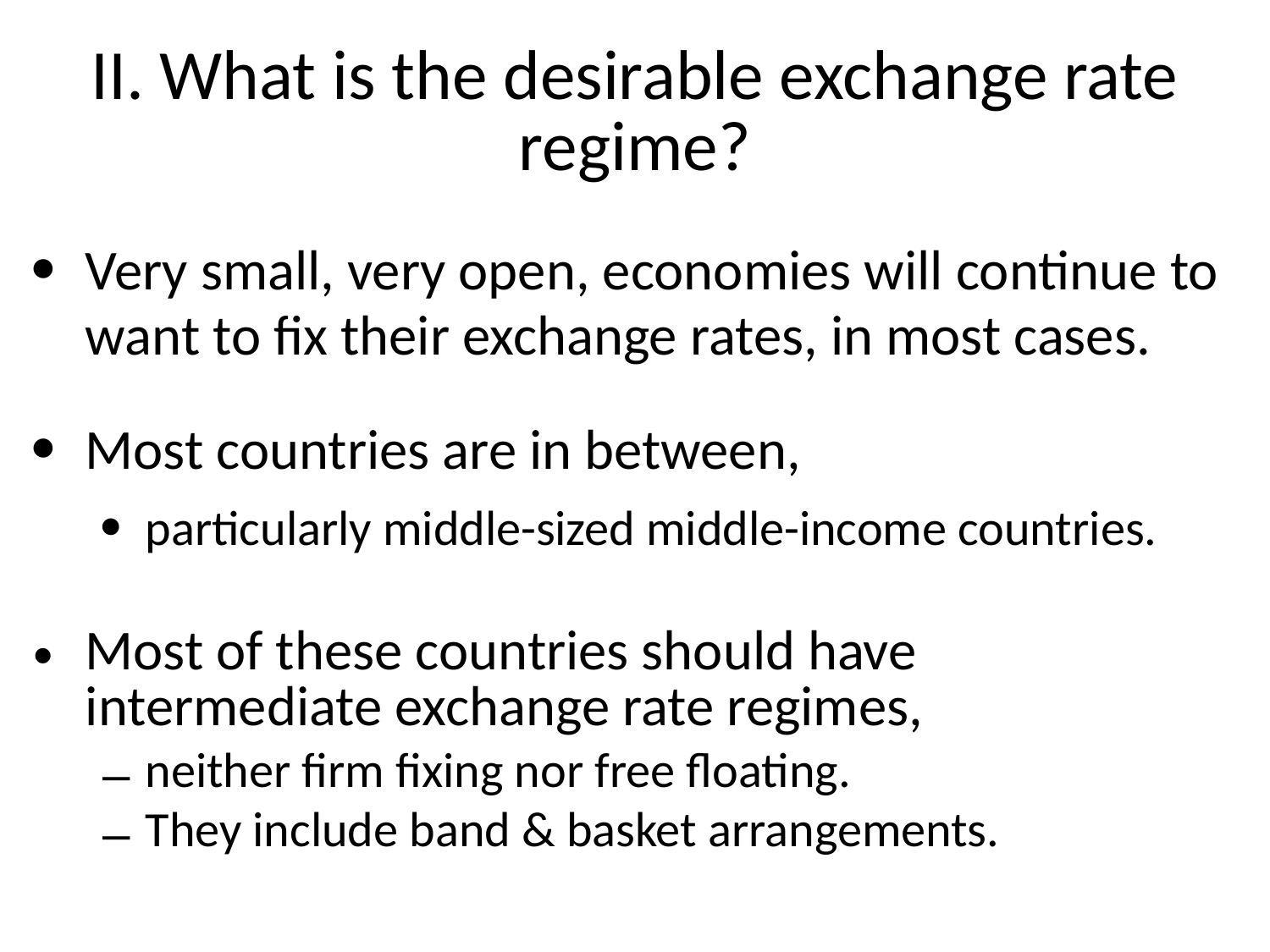

# II. What is the desirable exchange rate regime?
Very small, very open, economies will continue to want to fix their exchange rates, in most cases.
Most countries are in between,
particularly middle-sized middle-income countries.
Most of these countries should have intermediate exchange rate regimes,
neither firm fixing nor free floating.
They include band & basket arrangements.